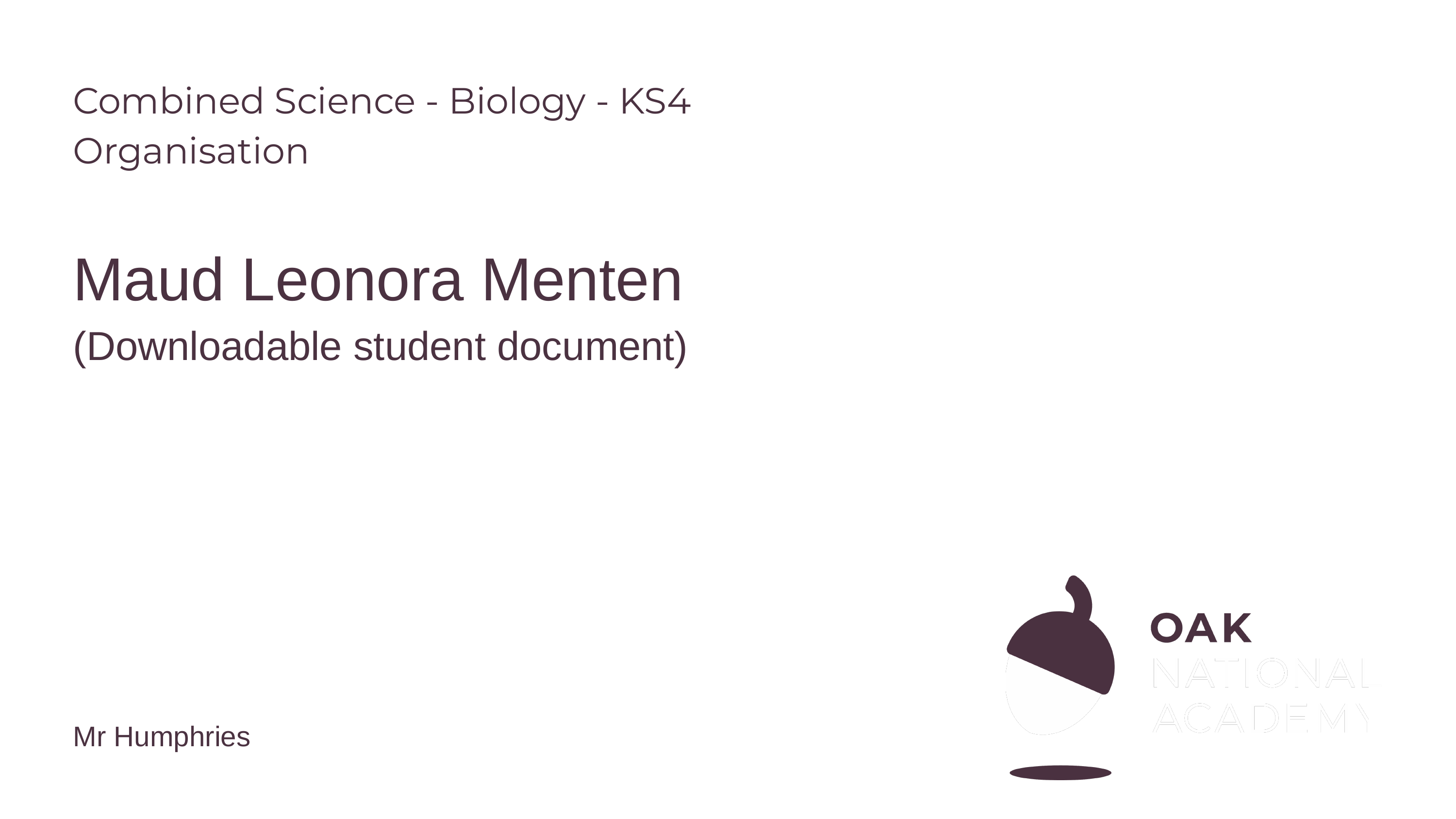

Combined Science - Biology - KS4
Organisation
# Maud Leonora Menten
(Downloadable student document)
Mr Humphries